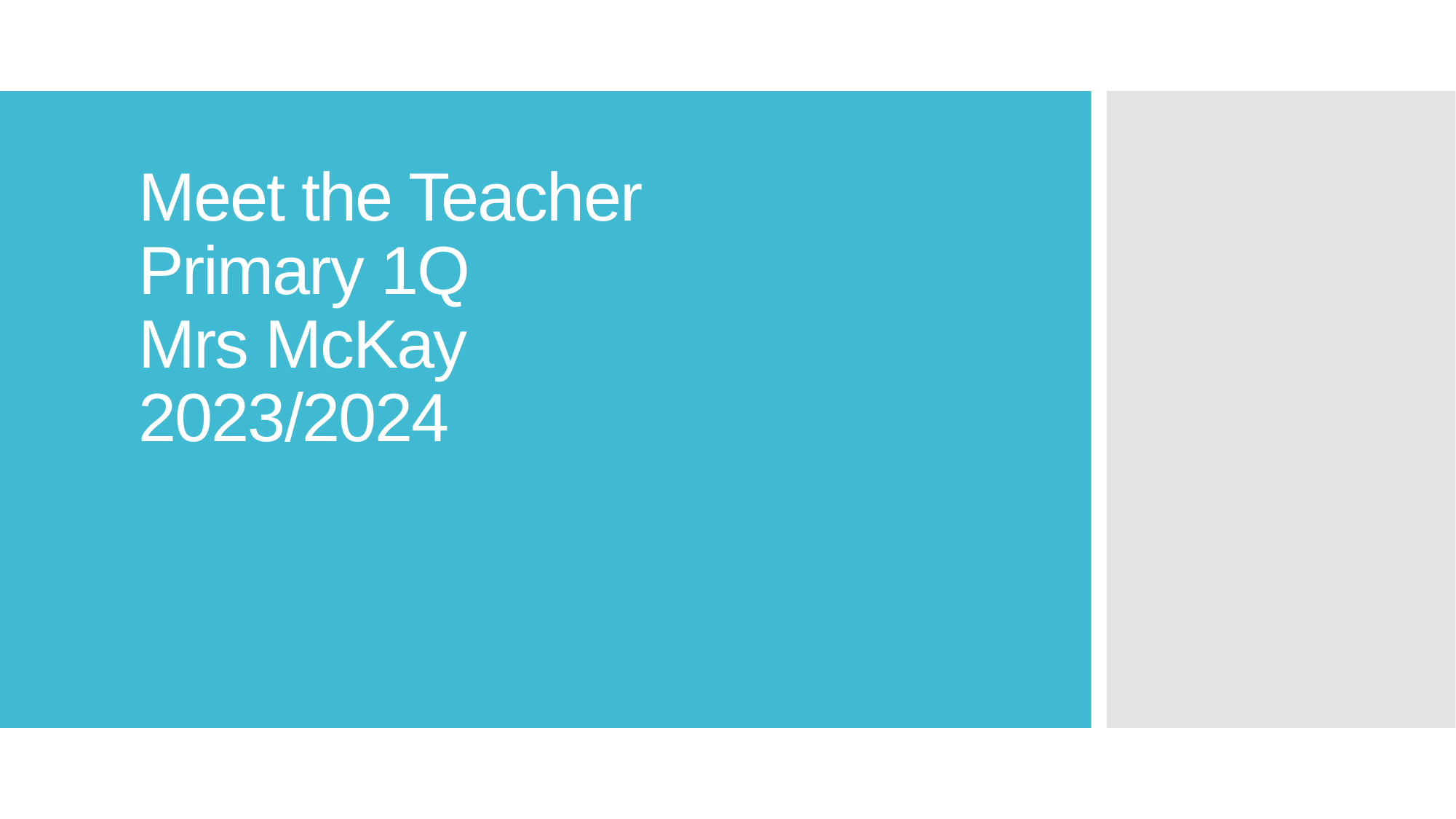

# Meet the Teacher Primary 1Q Mrs McKay 2023/2024